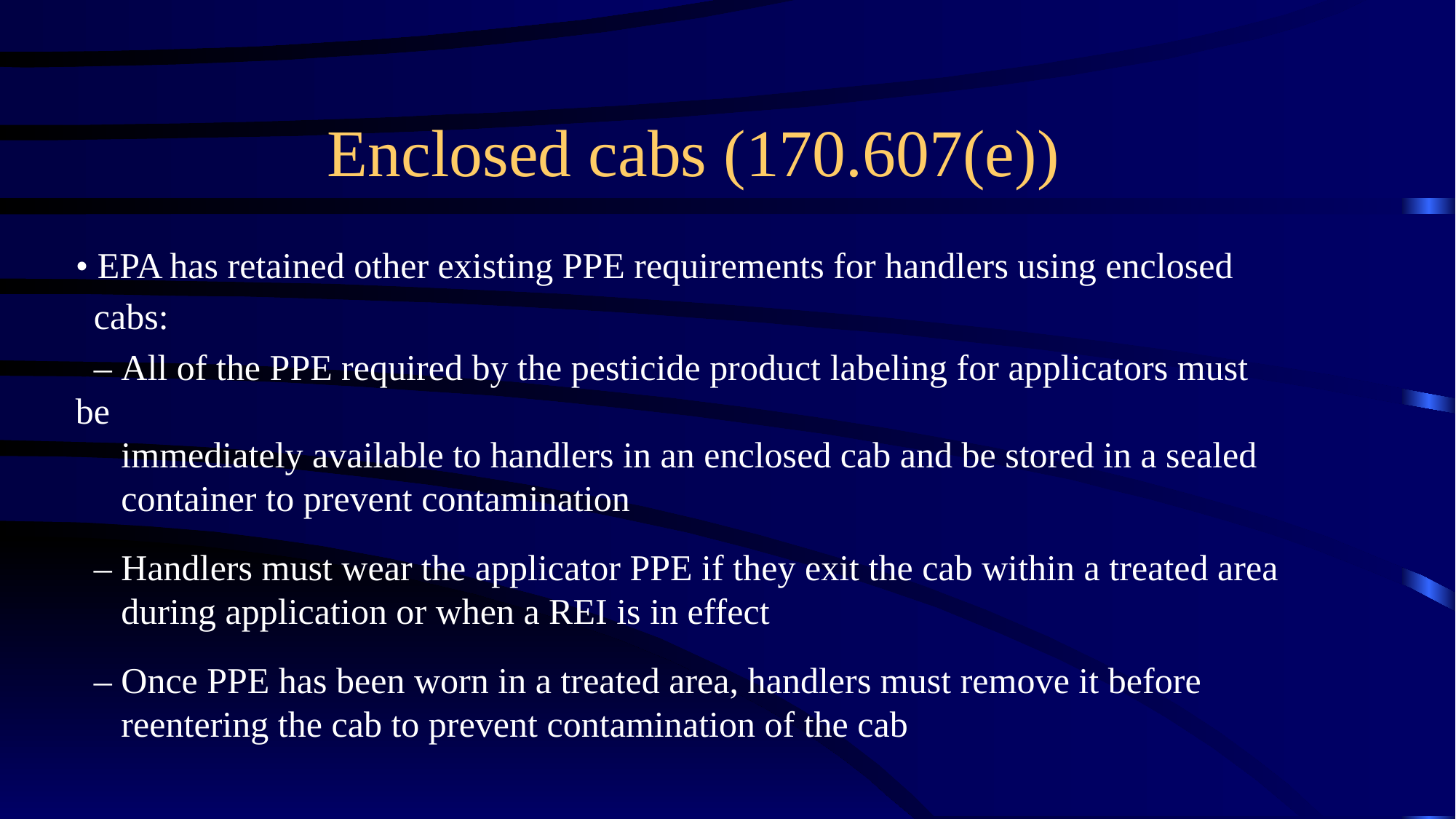

# Enclosed cabs (170.607(e))
• EPA has retained other existing PPE requirements for handlers using enclosed
  cabs:
  – All of the PPE required by the pesticide product labeling for applicators must be
     immediately available to handlers in an enclosed cab and be stored in a sealed
     container to prevent contamination
  – Handlers must wear the applicator PPE if they exit the cab within a treated area
     during application or when a REI is in effect
  – Once PPE has been worn in a treated area, handlers must remove it before
     reentering the cab to prevent contamination of the cab